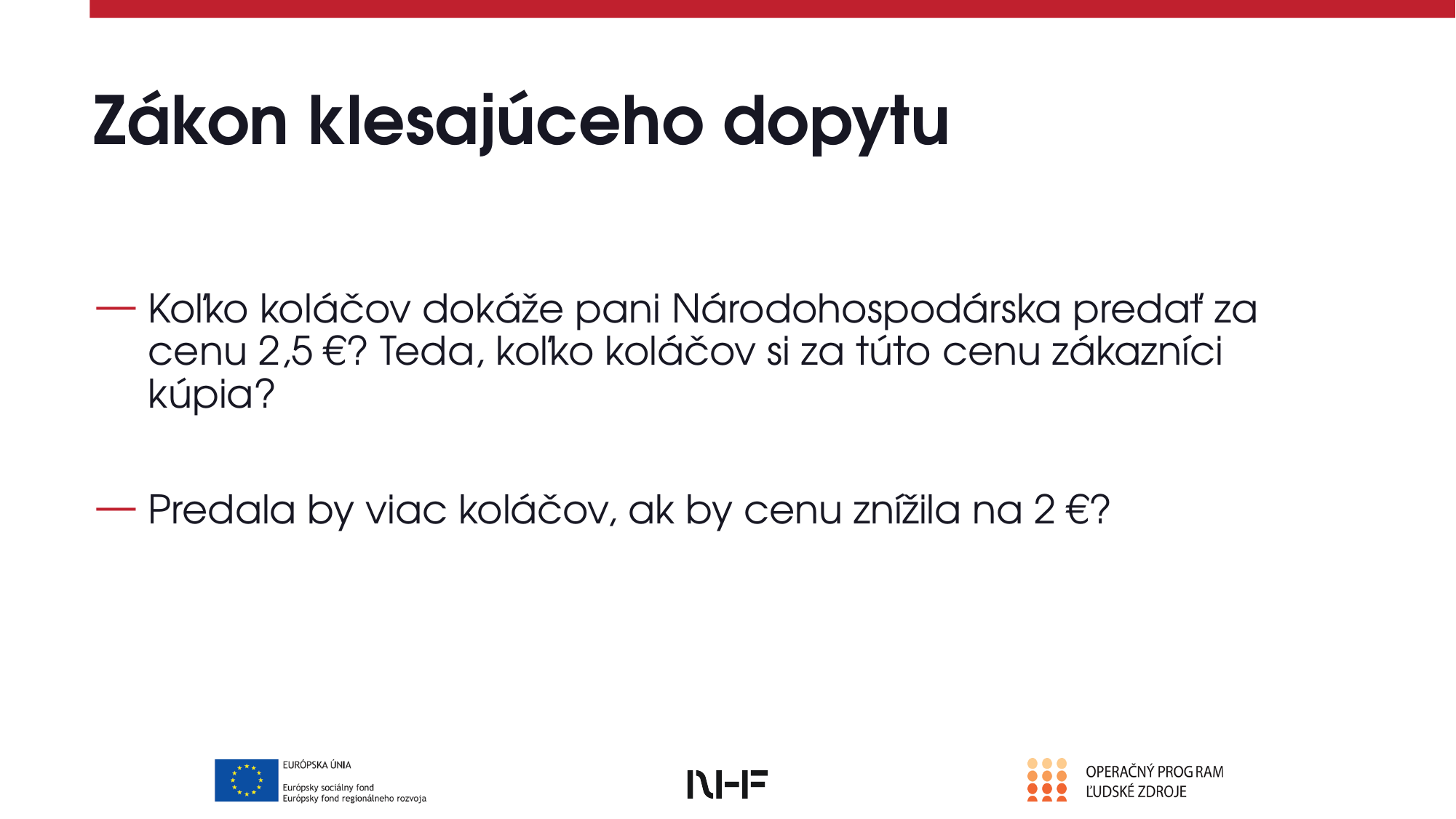

# Zákon klesajúceho dopytu

Koľko koláčov dokáže pani Národohospodárska predať za cenu 2,5 €? Teda, koľko koláčov si za túto cenu zákazníci kúpia?

Predala by viac koláčov, ak by cenu znížila na 2 €?